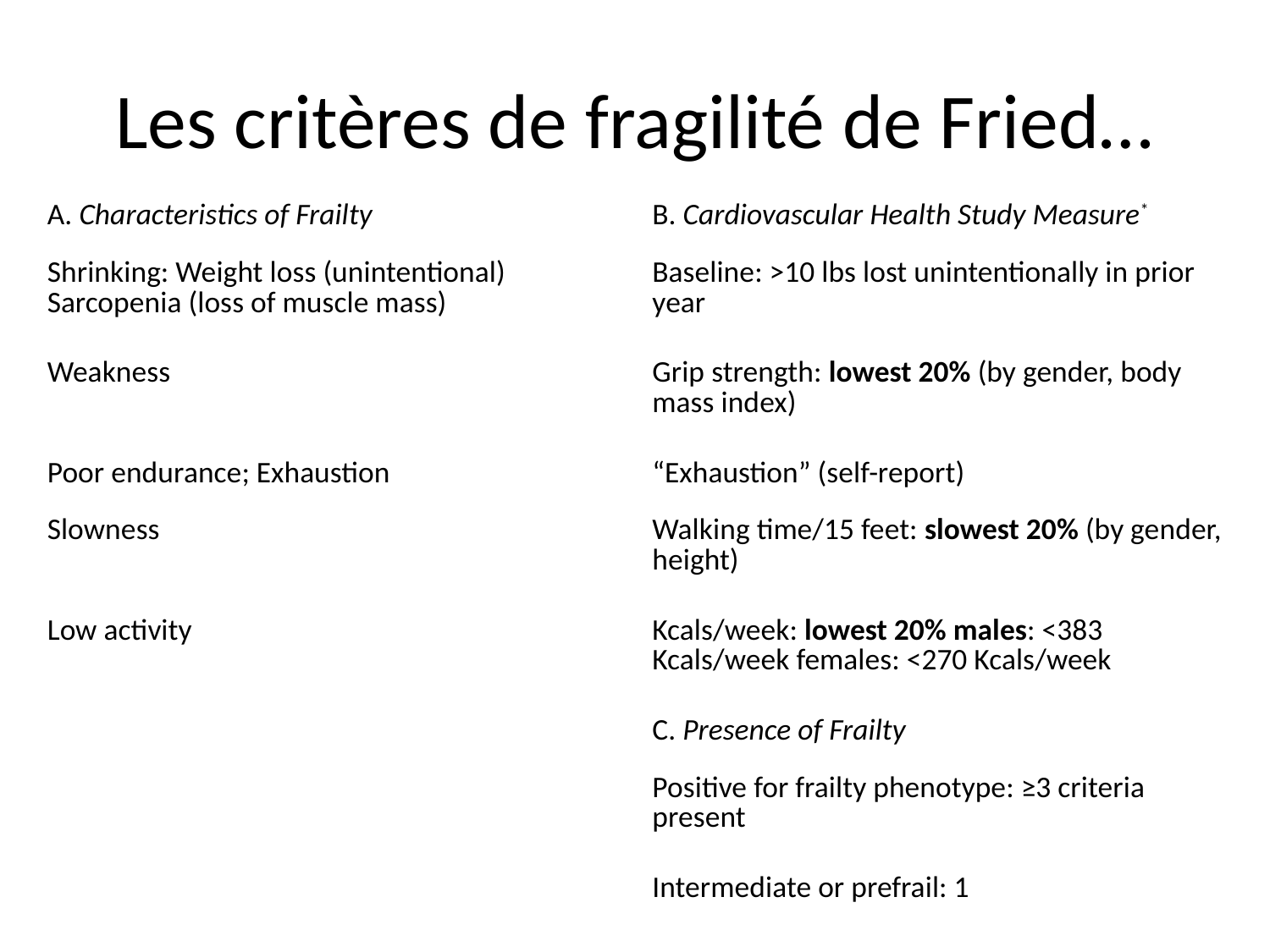

# Les critères de fragilité de Fried…
| A. Characteristics of Frailty | B. Cardiovascular Health Study Measure\* |
| --- | --- |
| Shrinking: Weight loss (unintentional) Sarcopenia (loss of muscle mass) | Baseline: >10 lbs lost unintentionally in prior year |
| Weakness | Grip strength: lowest 20% (by gender, body mass index) |
| Poor endurance; Exhaustion | “Exhaustion” (self-report) |
| Slowness | Walking time/15 feet: slowest 20% (by gender, height) |
| Low activity | Kcals/week: lowest 20% males: <383 Kcals/week females: <270 Kcals/week |
|  | C. Presence of Frailty |
|  | Positive for frailty phenotype: ≥3 criteria present |
|  | Intermediate or prefrail: 1 |